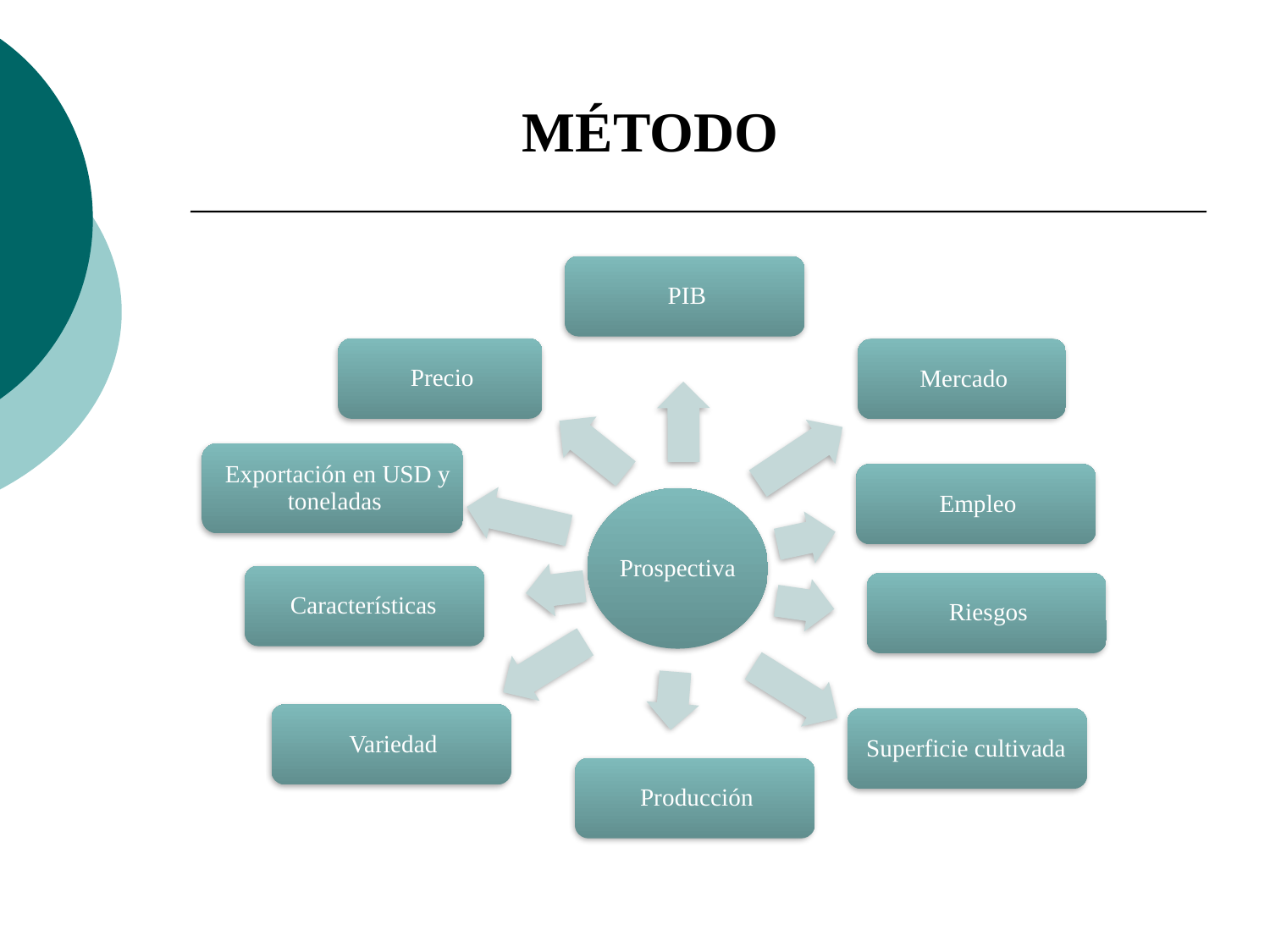

MÉTODO
Prospectiva

PIB

Mercado

Empleo

Riesgos

Superficie cultivada

Producción

Variedad

Características

 Exportación en USD y toneladas

Precio